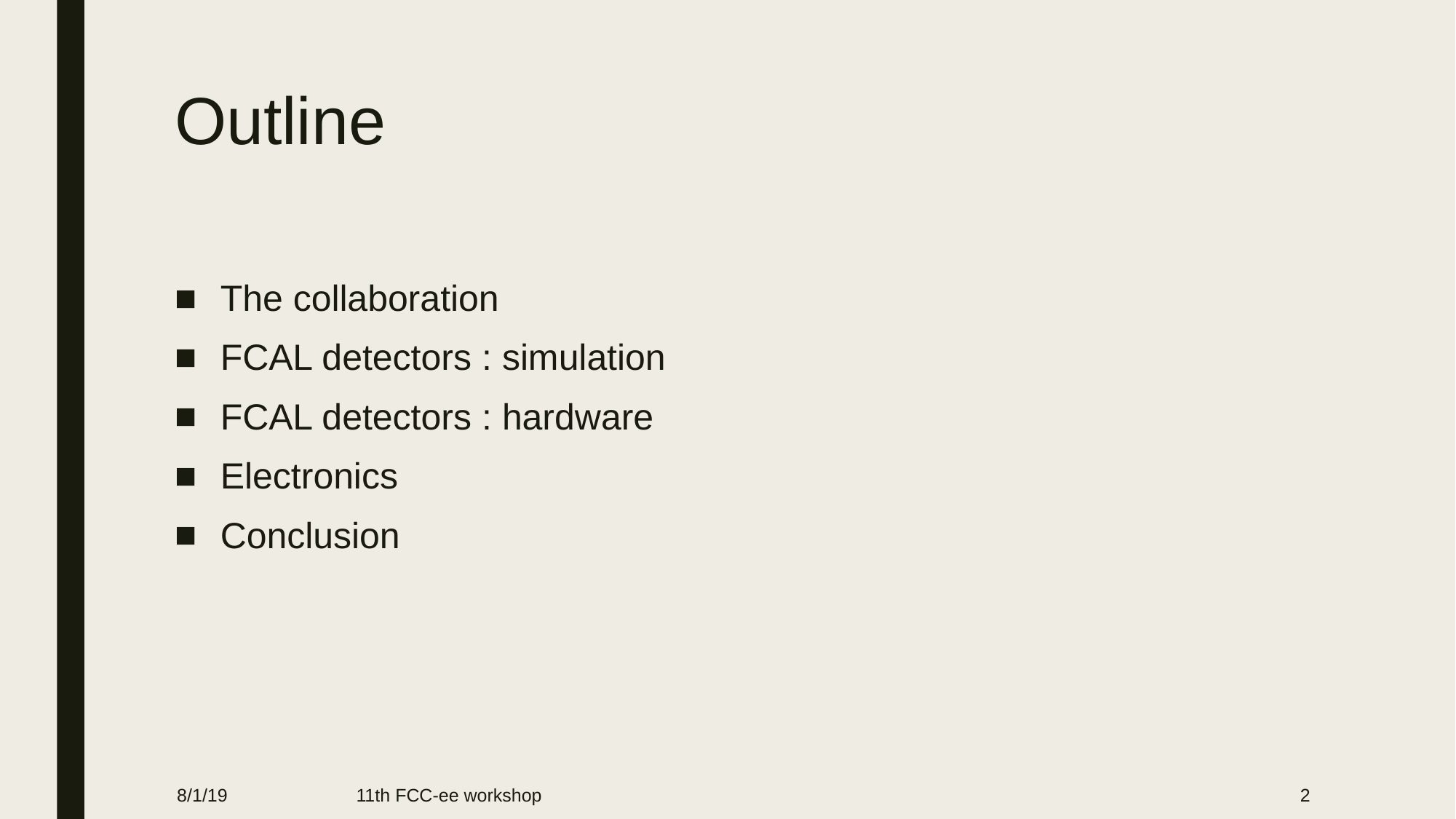

# Outline
The collaboration
FCAL detectors : simulation
FCAL detectors : hardware
Electronics
Conclusion
8/1/19
11th FCC-ee workshop
2